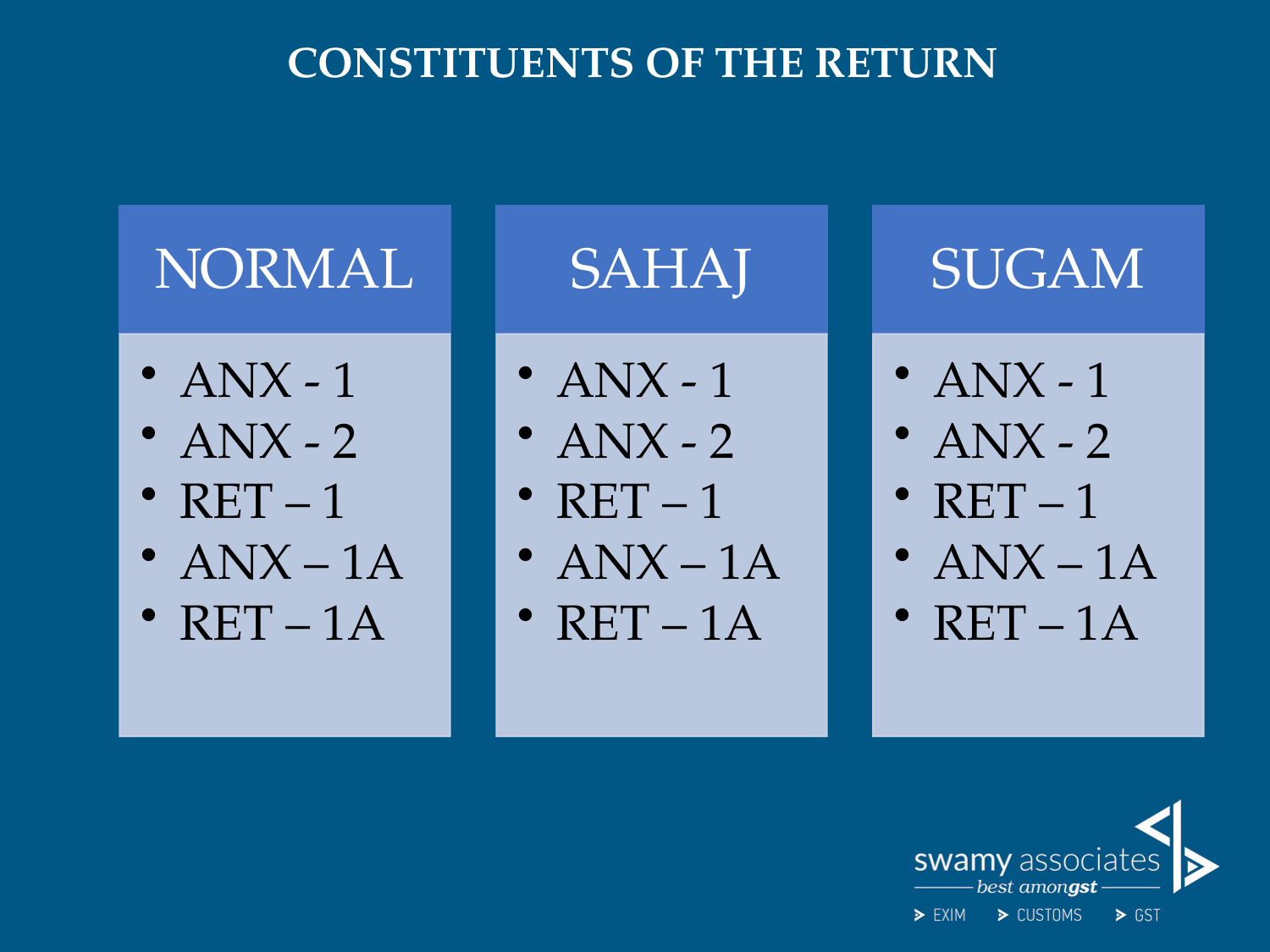

# CONSTITUENTS OF THE RETURN
NORMAL
ANX - 1
ANX - 2
RET – 1
ANX – 1A
RET – 1A
SAHAJ
ANX - 1
ANX - 2
RET – 1
ANX – 1A
RET – 1A
SUGAM
ANX - 1
ANX - 2
RET – 1
ANX – 1A
RET – 1A